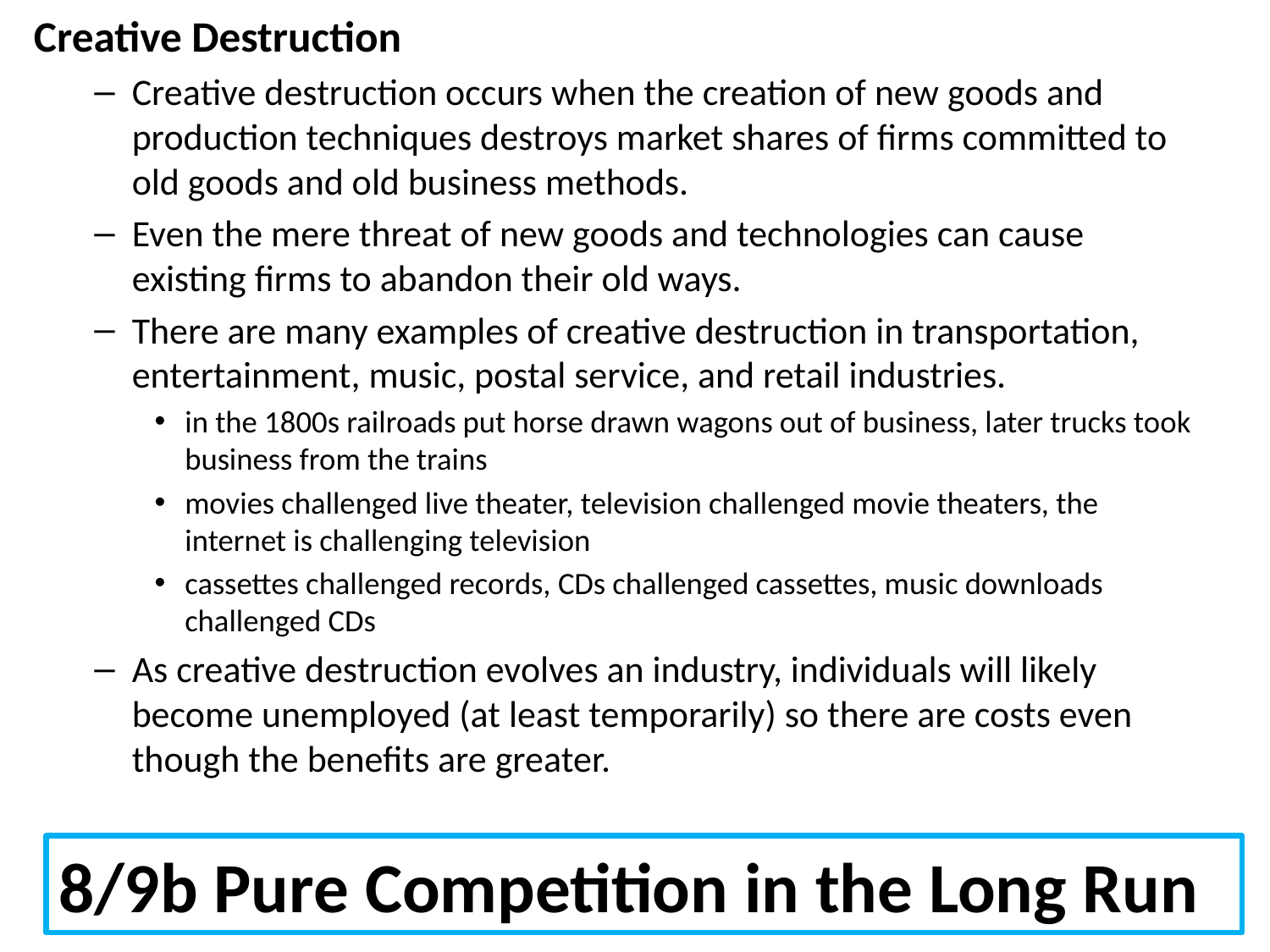

Creative Destruction
Creative destruction occurs when the creation of new goods and production techniques destroys market shares of firms committed to old goods and old business methods.
Even the mere threat of new goods and technologies can cause existing firms to abandon their old ways.
There are many examples of creative destruction in transportation, entertainment, music, postal service, and retail industries.
in the 1800s railroads put horse drawn wagons out of business, later trucks took business from the trains
movies challenged live theater, television challenged movie theaters, the internet is challenging television
cassettes challenged records, CDs challenged cassettes, music downloads challenged CDs
As creative destruction evolves an industry, individuals will likely become unemployed (at least temporarily) so there are costs even though the benefits are greater.

8/9b Pure Competition in the Long Run